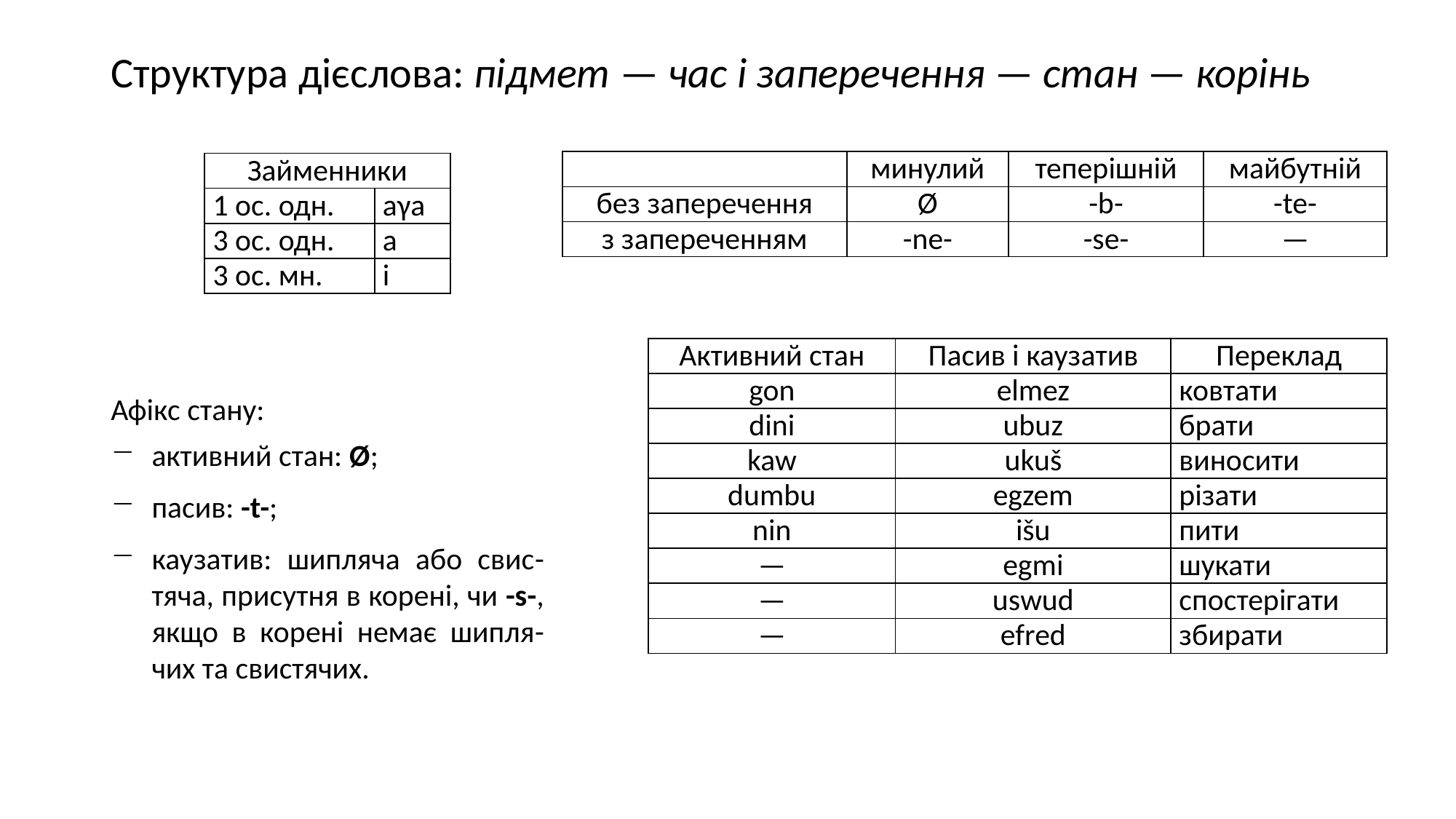

# Структура дієслова: підмет — час і заперечення — стан — корінь
|  | минулий | теперішній | майбутній |
| --- | --- | --- | --- |
| без заперечення | Ø | -b- | -te- |
| з запереченням | -ne- | -se- | — |
| Займенники |  |
| --- | --- |
| 1 ос. одн. | aγa |
| 3 ос. одн. | a |
| 3 ос. мн. | i |
| Активний стан | Пасив і каузатив | Переклад |
| --- | --- | --- |
| gon | elmez | ковтати |
| dini | ubuz | брати |
| kaw | ukuš | виносити |
| dumbu | egzem | різати |
| nin | išu | пити |
| — | egmi | шукати |
| — | uswud | спостерігати |
| — | efred | збирати |
Афікс стану:
активний стан: Ø;
пасив: -t-;
каузатив: шипляча або свис-тяча, присутня в корені, чи -s-, якщо в корені немає шипля-чих та свистячих.